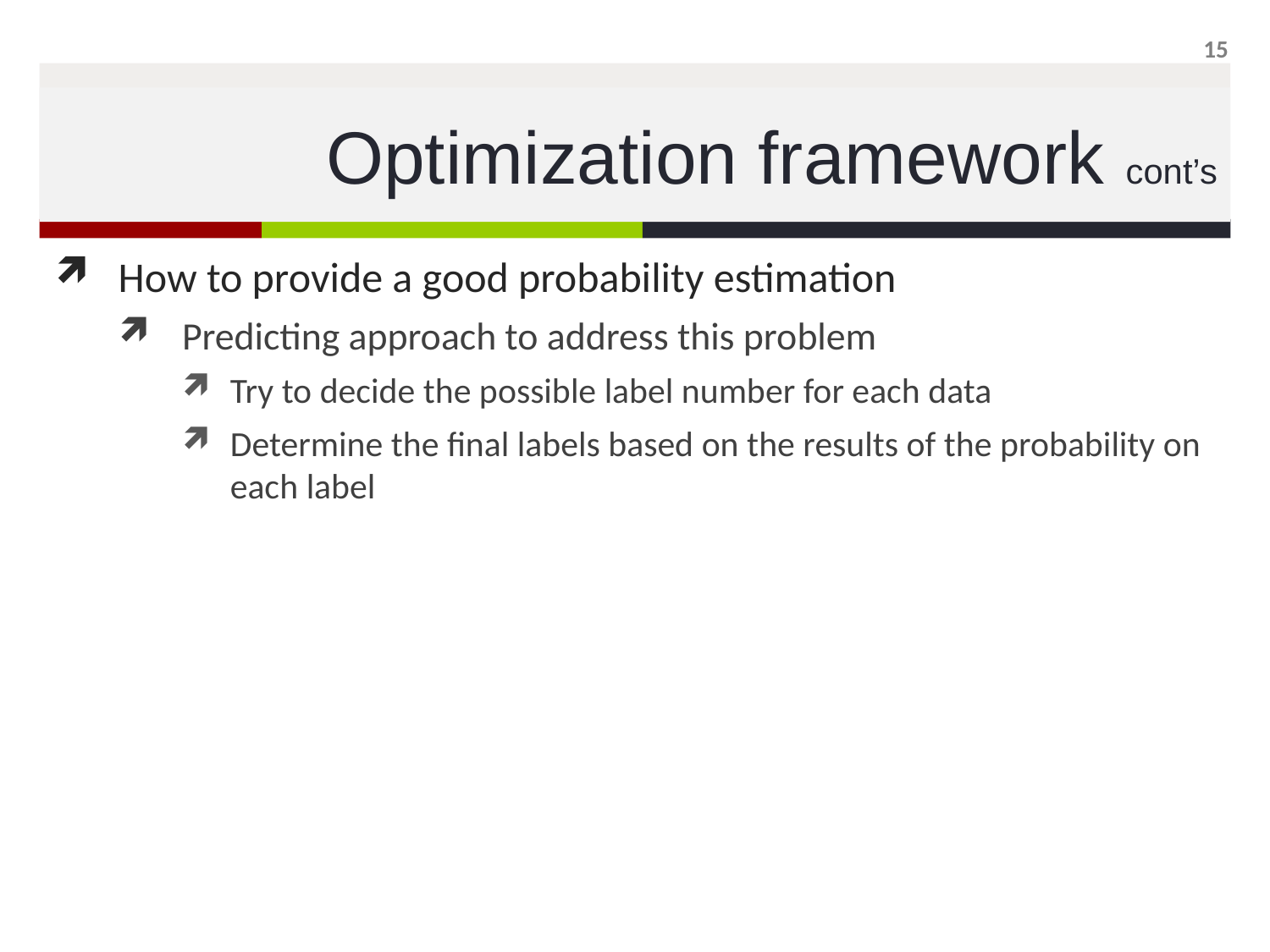

15
# Optimization framework cont’s
How to provide a good probability estimation
Predicting approach to address this problem
Try to decide the possible label number for each data
Determine the final labels based on the results of the probability on each label